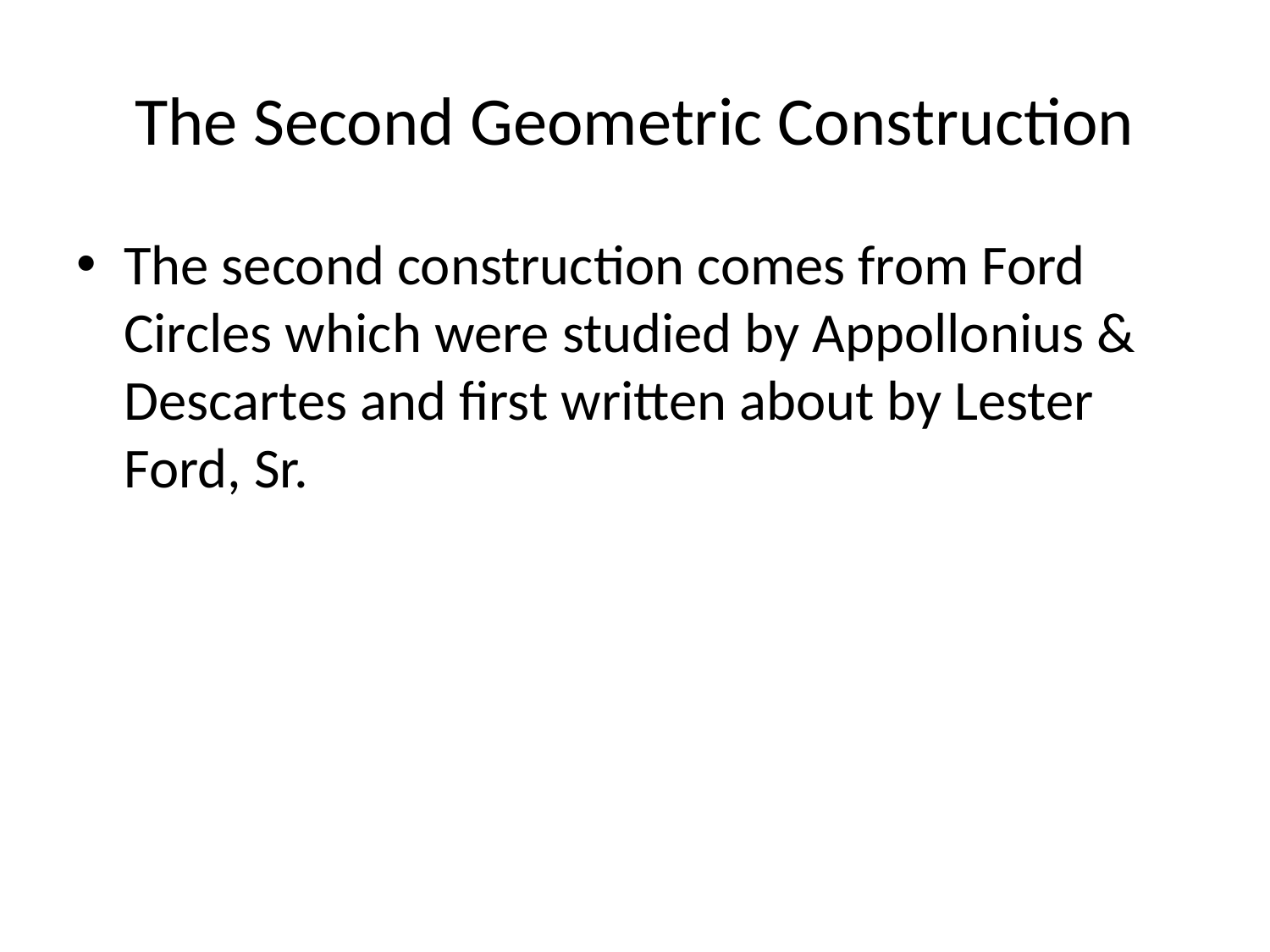

# The Second Geometric Construction
The second construction comes from Ford Circles which were studied by Appollonius & Descartes and first written about by Lester Ford, Sr.